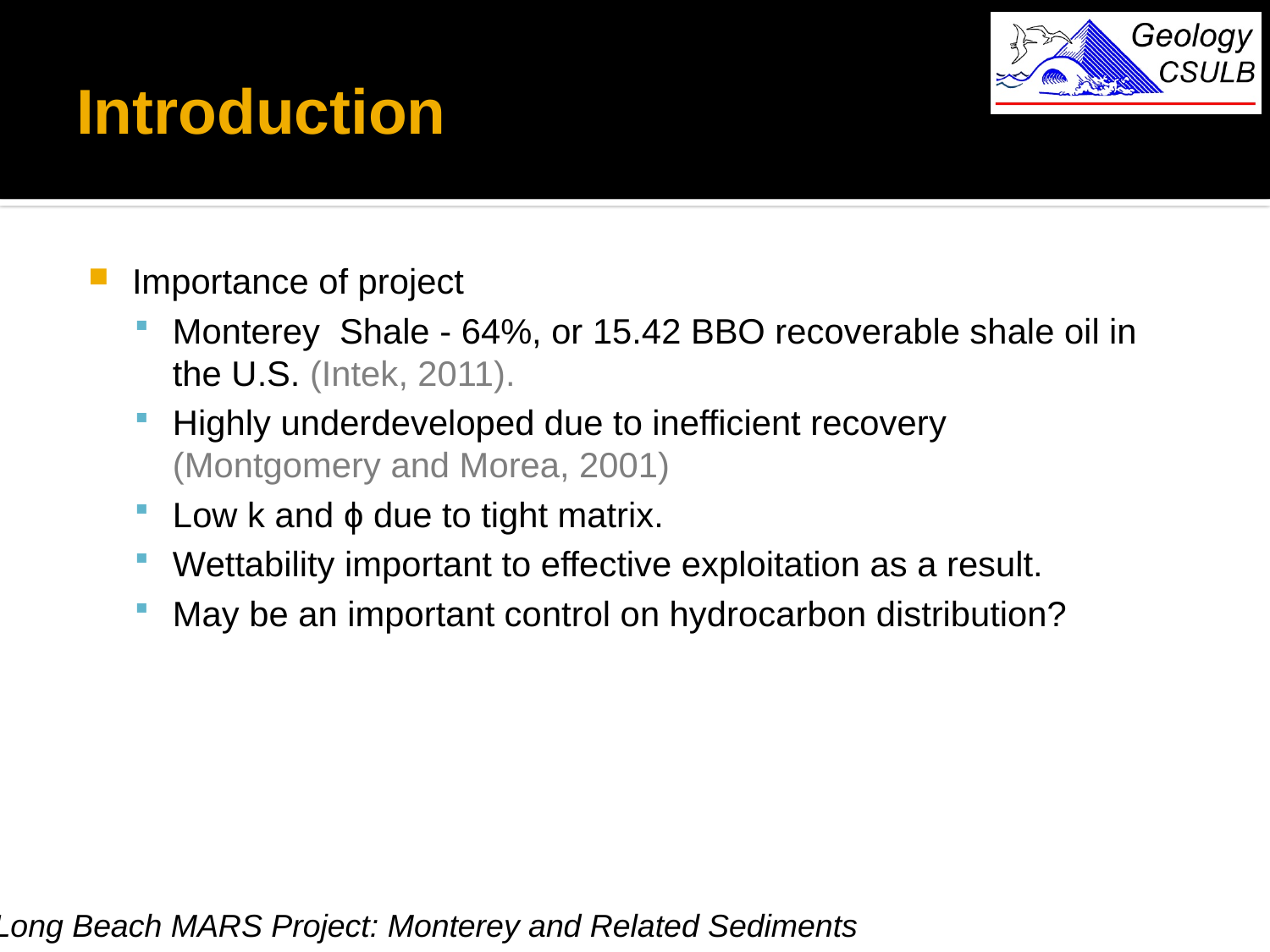

# Introduction
Importance of project
Monterey  Shale - 64%, or 15.42 BBO recoverable shale oil in the U.S. (Intek, 2011).
Highly underdeveloped due to inefficient recovery
(Montgomery and Morea, 2001)
Low k and ϕ due to tight matrix.
Wettability important to effective exploitation as a result.
May be an important control on hydrocarbon distribution?
Long Beach MARS Project: Monterey and Related Sediments